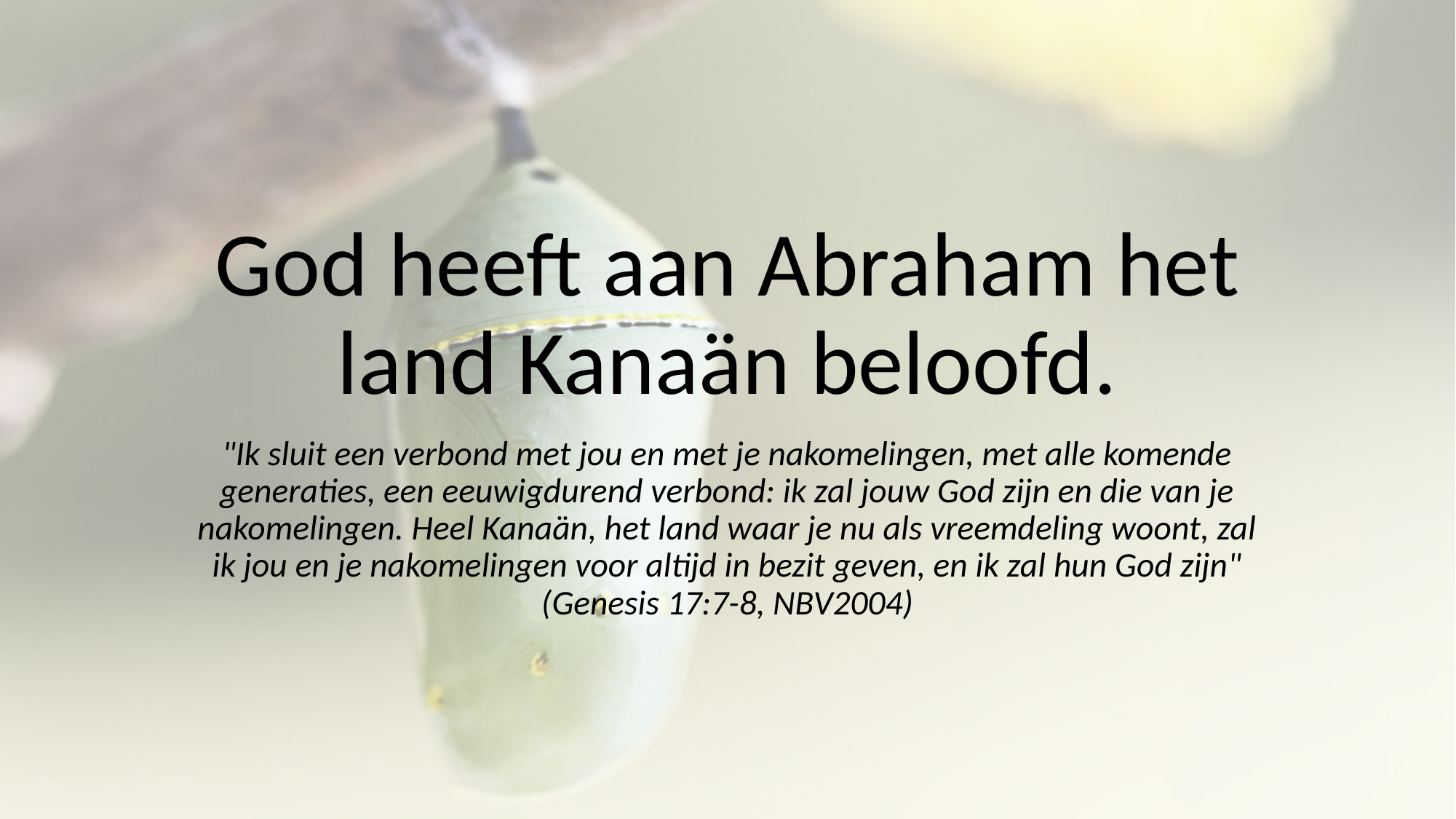

# God heeft aan Abraham het land Kanaän beloofd.
"Ik sluit een verbond met jou en met je nakomelingen, met alle komende generaties, een eeuwigdurend verbond: ik zal jouw God zijn en die van je nakomelingen. Heel Kanaän, het land waar je nu als vreemdeling woont, zal ik jou en je nakomelingen voor altijd in bezit geven, en ik zal hun God zijn" (Genesis 17:7-8, NBV2004)